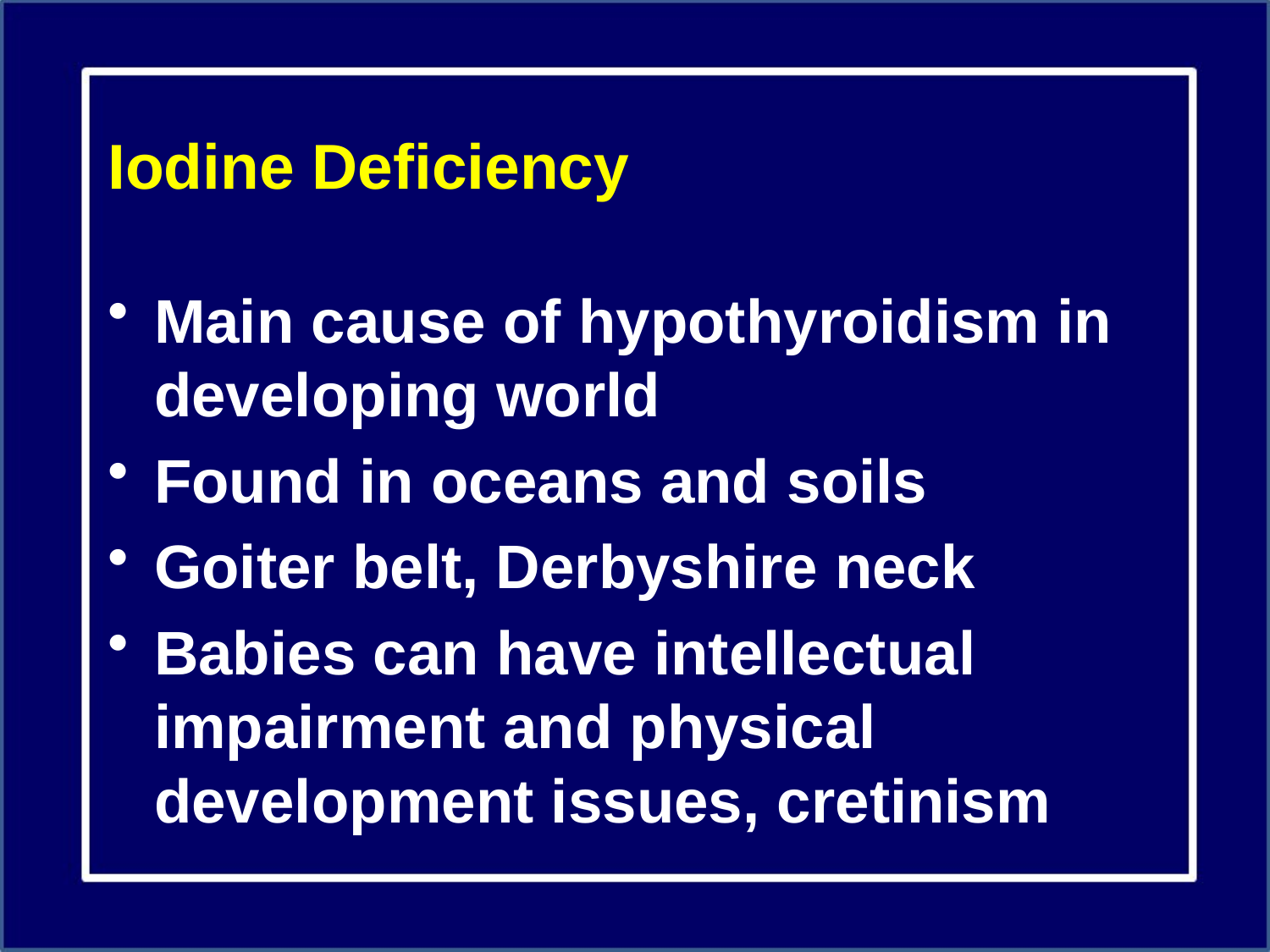

# Iodine Deficiency
Main cause of hypothyroidism in developing world
Found in oceans and soils
Goiter belt, Derbyshire neck
Babies can have intellectual impairment and physical development issues, cretinism